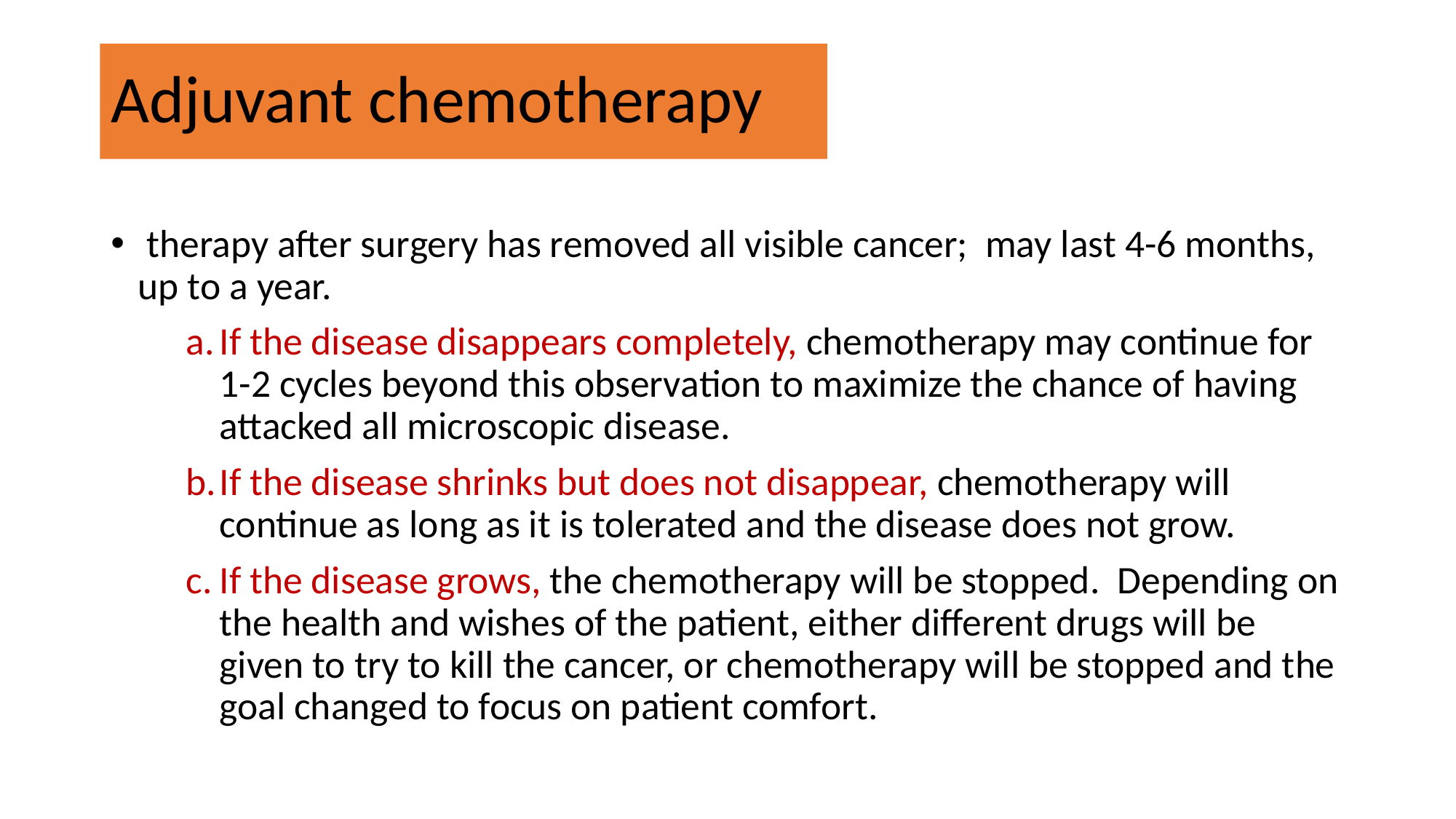

# Adjuvant chemotherapy
 therapy after surgery has removed all visible cancer;  may last 4-6 months, up to a year.
If the disease disappears completely, chemotherapy may continue for 1-2 cycles beyond this observation to maximize the chance of having attacked all microscopic disease.
If the disease shrinks but does not disappear, chemotherapy will continue as long as it is tolerated and the disease does not grow.
If the disease grows, the chemotherapy will be stopped.  Depending on the health and wishes of the patient, either different drugs will be given to try to kill the cancer, or chemotherapy will be stopped and the goal changed to focus on patient comfort.